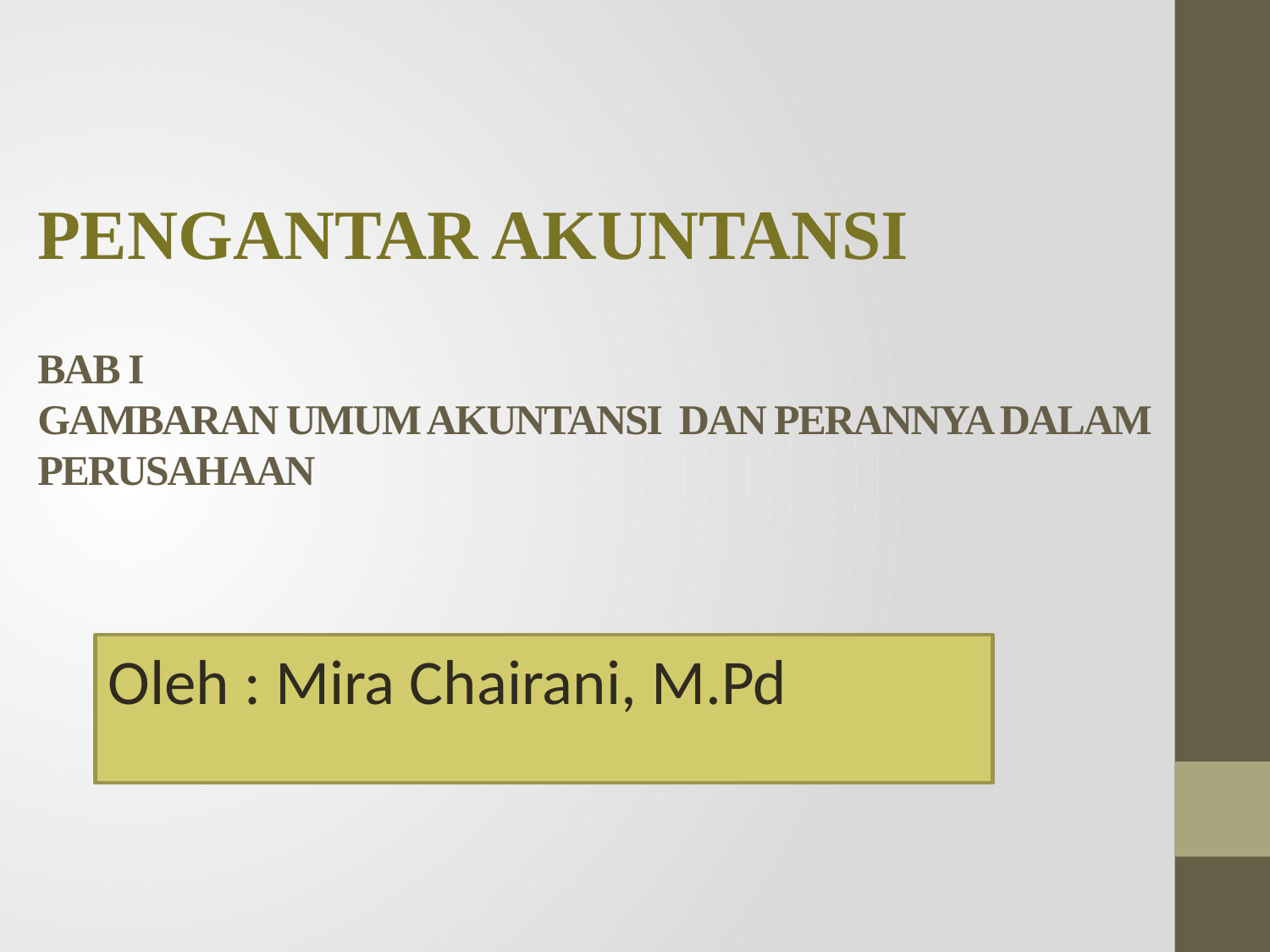

# PENGANTAR AKUNTANSI BAB I  GAMBARAN UMUM AKUNTANSI  DAN PERANNYA DALAM PERUSAHAAN
Oleh : Mira Chairani, M.Pd